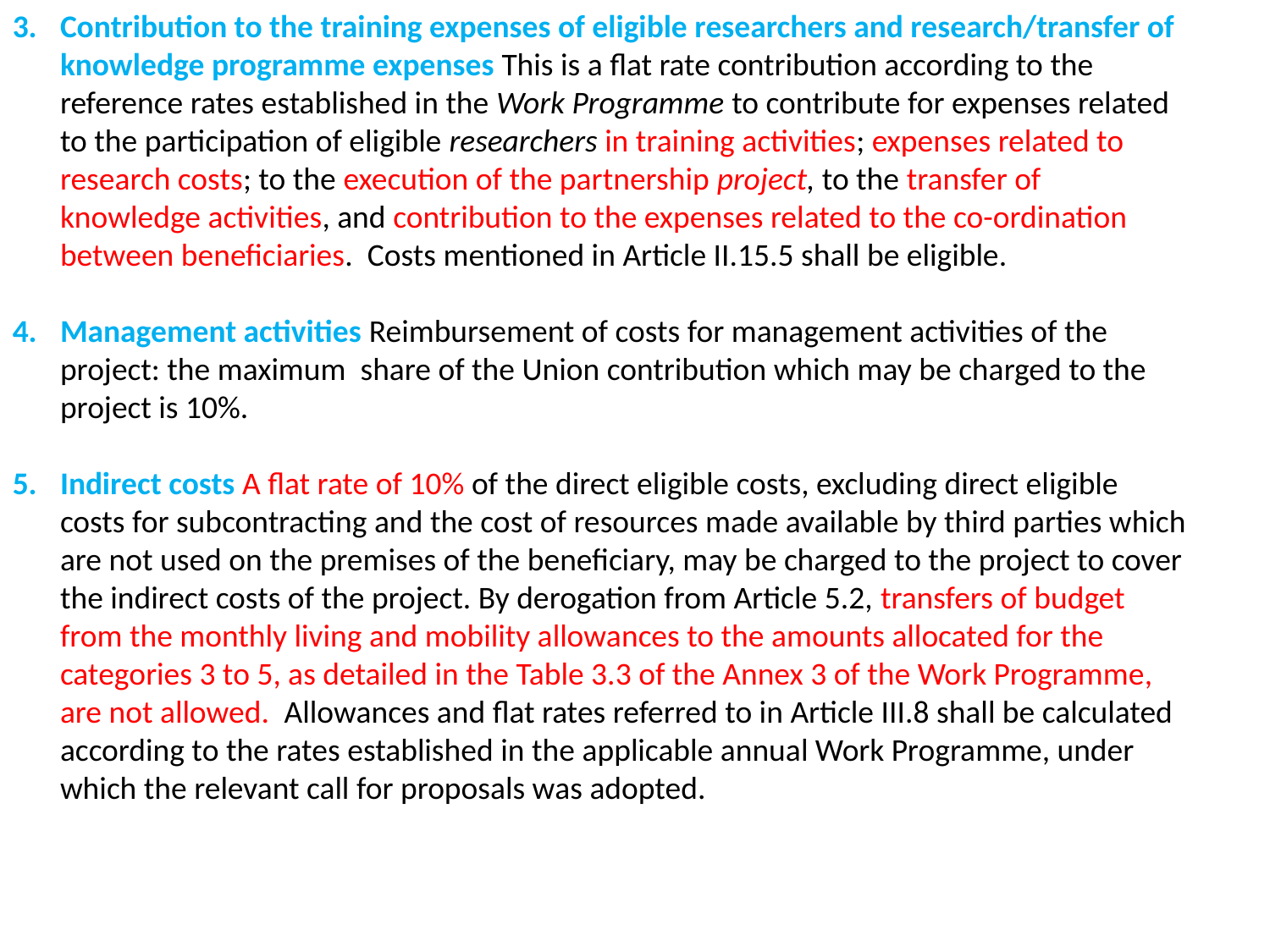

Contribution to the training expenses of eligible researchers and research/transfer of knowledge programme expenses This is a flat rate contribution according to the reference rates established in the Work Programme to contribute for expenses related to the participation of eligible researchers in training activities; expenses related to research costs; to the execution of the partnership project, to the transfer of knowledge activities, and contribution to the expenses related to the co-ordination between beneficiaries.  Costs mentioned in Article II.15.5 shall be eligible.

Management activities Reimbursement of costs for management activities of the project: the maximum  share of the Union contribution which may be charged to the project is 10%.

Indirect costs A flat rate of 10% of the direct eligible costs, excluding direct eligible costs for subcontracting and the cost of resources made available by third parties which are not used on the premises of the beneficiary, may be charged to the project to cover the indirect costs of the project. By derogation from Article 5.2, transfers of budget from the monthly living and mobility allowances to the amounts allocated for the categories 3 to 5, as detailed in the Table 3.3 of the Annex 3 of the Work Programme, are not allowed.  Allowances and flat rates referred to in Article III.8 shall be calculated according to the rates established in the applicable annual Work Programme, under which the relevant call for proposals was adopted.